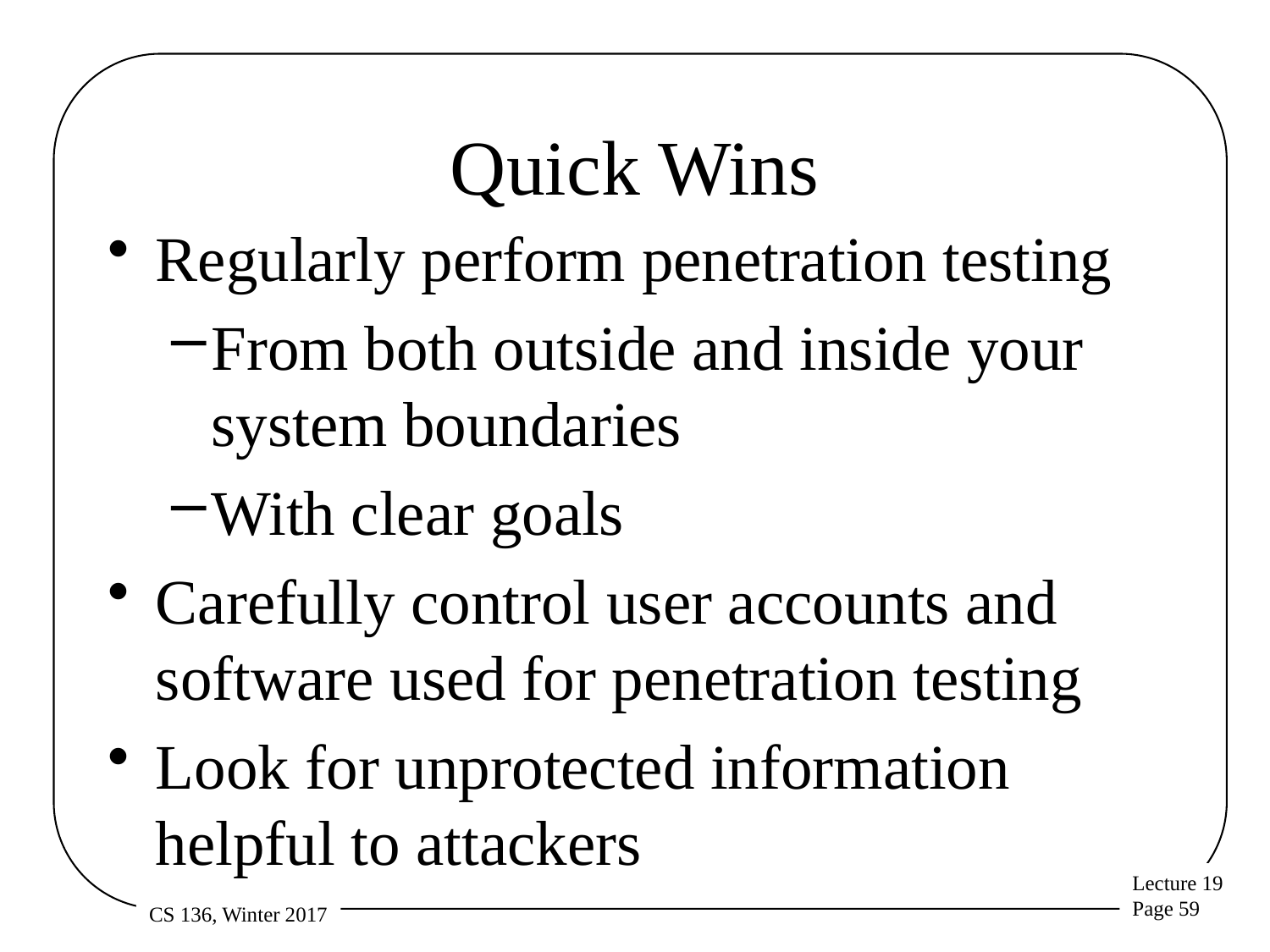

# Quick Wins
Regularly perform penetration testing
From both outside and inside your system boundaries
With clear goals
Carefully control user accounts and software used for penetration testing
Look for unprotected information helpful to attackers